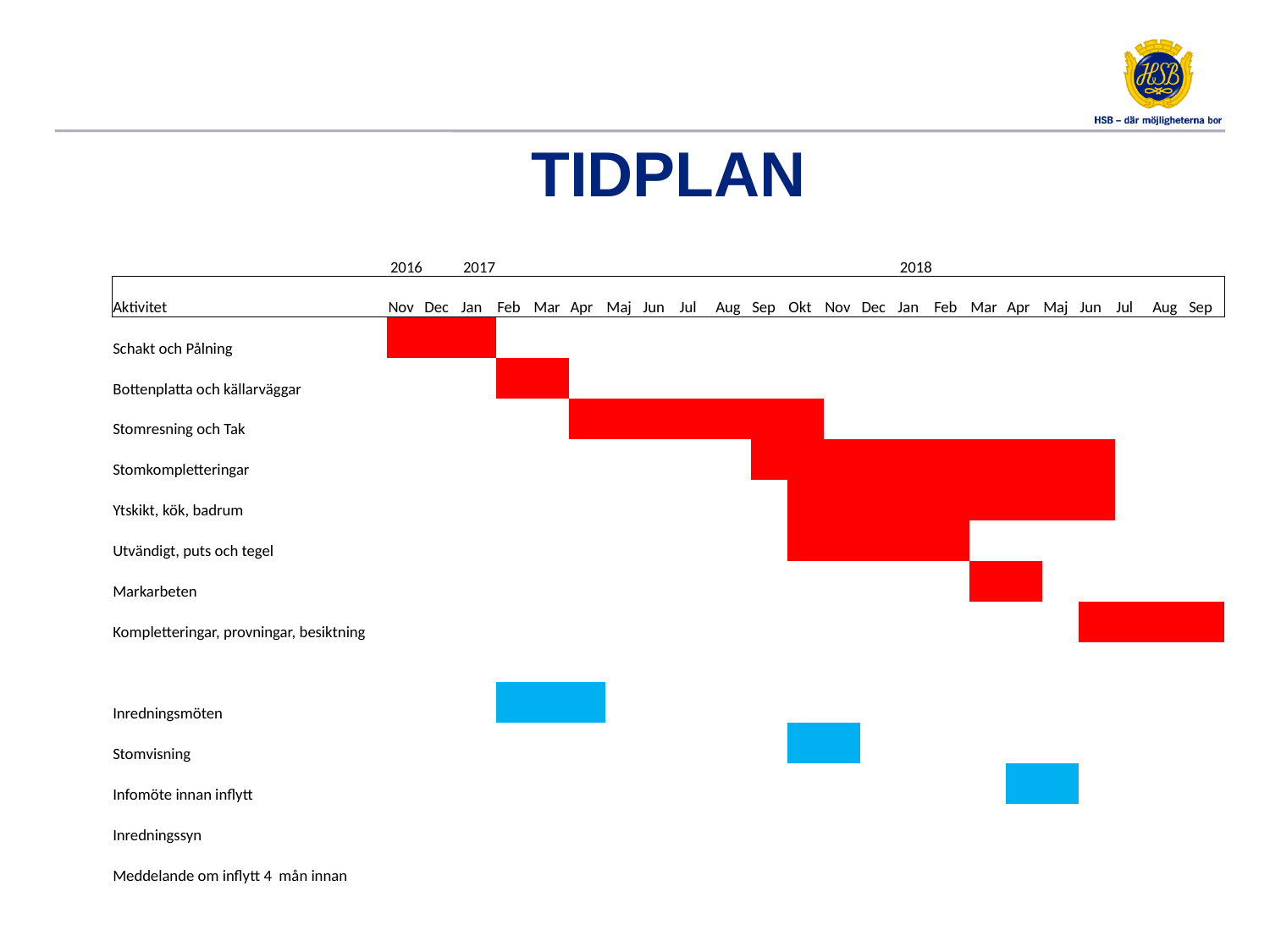

# TIDPLAN
|  | 2016 |  | 2017 |  |  |  |  |  |  |  |  |  |  |  | 2018 |  |  |  |  |  |  |  |  |
| --- | --- | --- | --- | --- | --- | --- | --- | --- | --- | --- | --- | --- | --- | --- | --- | --- | --- | --- | --- | --- | --- | --- | --- |
| Aktivitet | Nov | Dec | Jan | Feb | Mar | Apr | Maj | Jun | Jul | Aug | Sep | Okt | Nov | Dec | Jan | Feb | Mar | Apr | Maj | Jun | Jul | Aug | Sep |
| Schakt och Pålning |  |  |  |  |  |  |  |  |  |  |  |  |  |  |  |  |  |  |  |  |  |  |  |
| Bottenplatta och källarväggar |  |  |  |  |  |  |  |  |  |  |  |  |  |  |  |  |  |  |  |  |  |  |  |
| Stomresning och Tak |  |  |  |  |  |  |  |  |  |  |  |  |  |  |  |  |  |  |  |  |  |  |  |
| Stomkompletteringar |  |  |  |  |  |  |  |  |  |  |  |  |  |  |  |  |  |  |  |  |  |  |  |
| Ytskikt, kök, badrum |  |  |  |  |  |  |  |  |  |  |  |  |  |  |  |  |  |  |  |  |  |  |  |
| Utvändigt, puts och tegel |  |  |  |  |  |  |  |  |  |  |  |  |  |  |  |  |  |  |  |  |  |  |  |
| Markarbeten |  |  |  |  |  |  |  |  |  |  |  |  |  |  |  |  |  |  |  |  |  |  |  |
| Kompletteringar, provningar, besiktning |  |  |  |  |  |  |  |  |  |  |  |  |  |  |  |  |  |  |  |  |  |  |  |
|  |  |  |  |  |  |  |  |  |  |  |  |  |  |  |  |  |  |  |  |  |  |  |  |
| Inredningsmöten |  |  |  |  |  |  |  |  |  |  |  |  |  |  |  |  |  |  |  |  |  |  |  |
| Stomvisning |  |  |  |  |  |  |  |  |  |  |  |  |  |  |  |  |  |  |  |  |  |  |  |
| Infomöte innan inflytt |  |  |  |  |  |  |  |  |  |  |  |  |  |  |  |  |  |  |  |  |  |  |  |
| Inredningssyn |  |  |  |  |  |  |  |  |  |  |  |  |  |  |  |  |  |  |  |  |  |  |  |
| Meddelande om inflytt 4 mån innan |  |  |  |  |  |  |  |  |  |  |  |  |  |  |  |  |  |  |  |  |  |  |  |